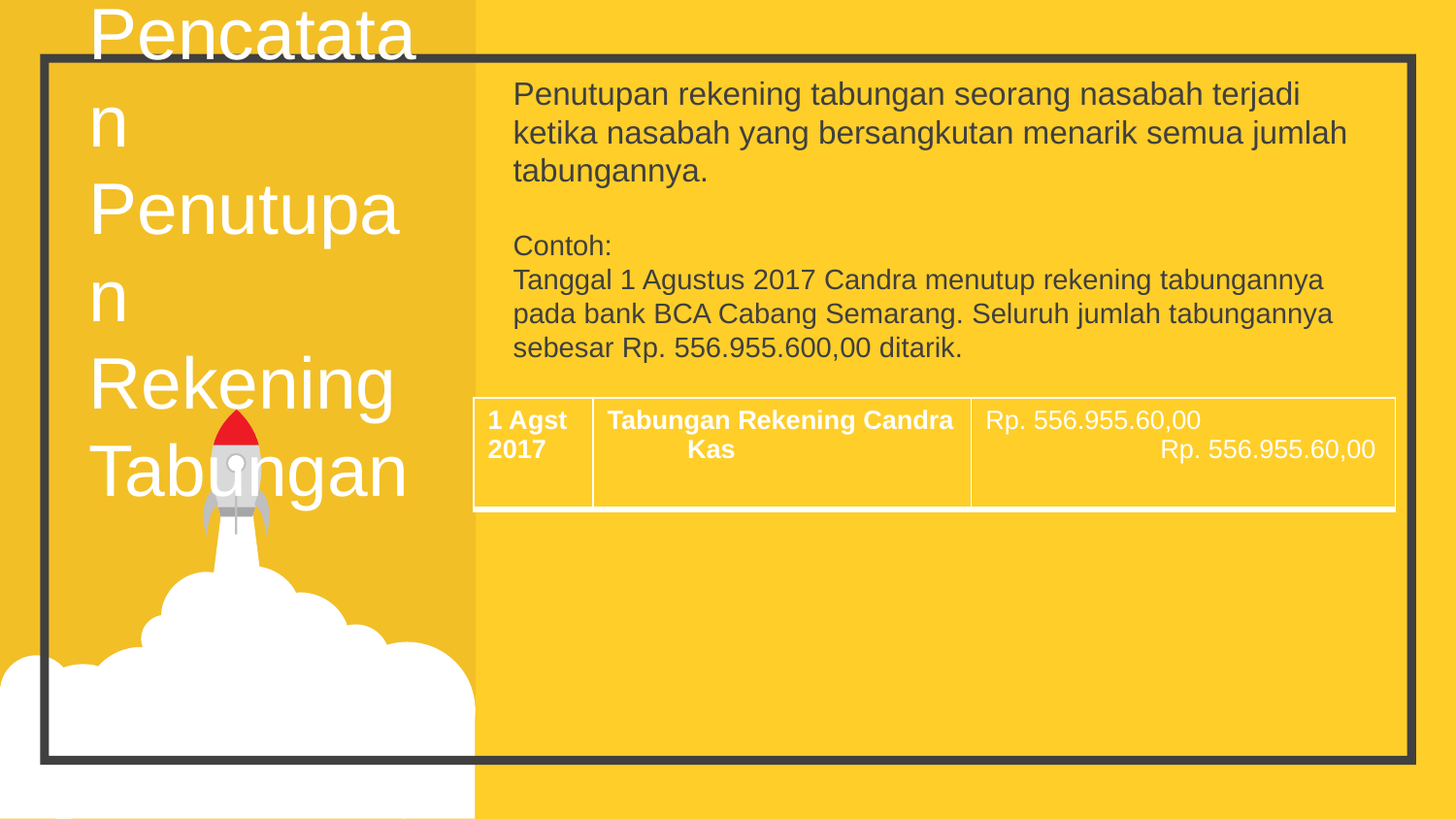

Penutupan rekening tabungan seorang nasabah terjadi ketika nasabah yang bersangkutan menarik semua jumlah tabungannya.

Contoh:
Tanggal 1 Agustus 2017 Candra menutup rekening tabungannya pada bank BCA Cabang Semarang. Seluruh jumlah tabungannya sebesar Rp. 556.955.600,00 ditarik.

Transaksi diatas di catat sebagai berikut:

Pencatatan Penutupan Rekening Tabungan
| 1 Agst 2017 | Tabungan Rekening Candra Kas | Rp. 556.955.60,00 Rp. 556.955.60,00 |
| --- | --- | --- |